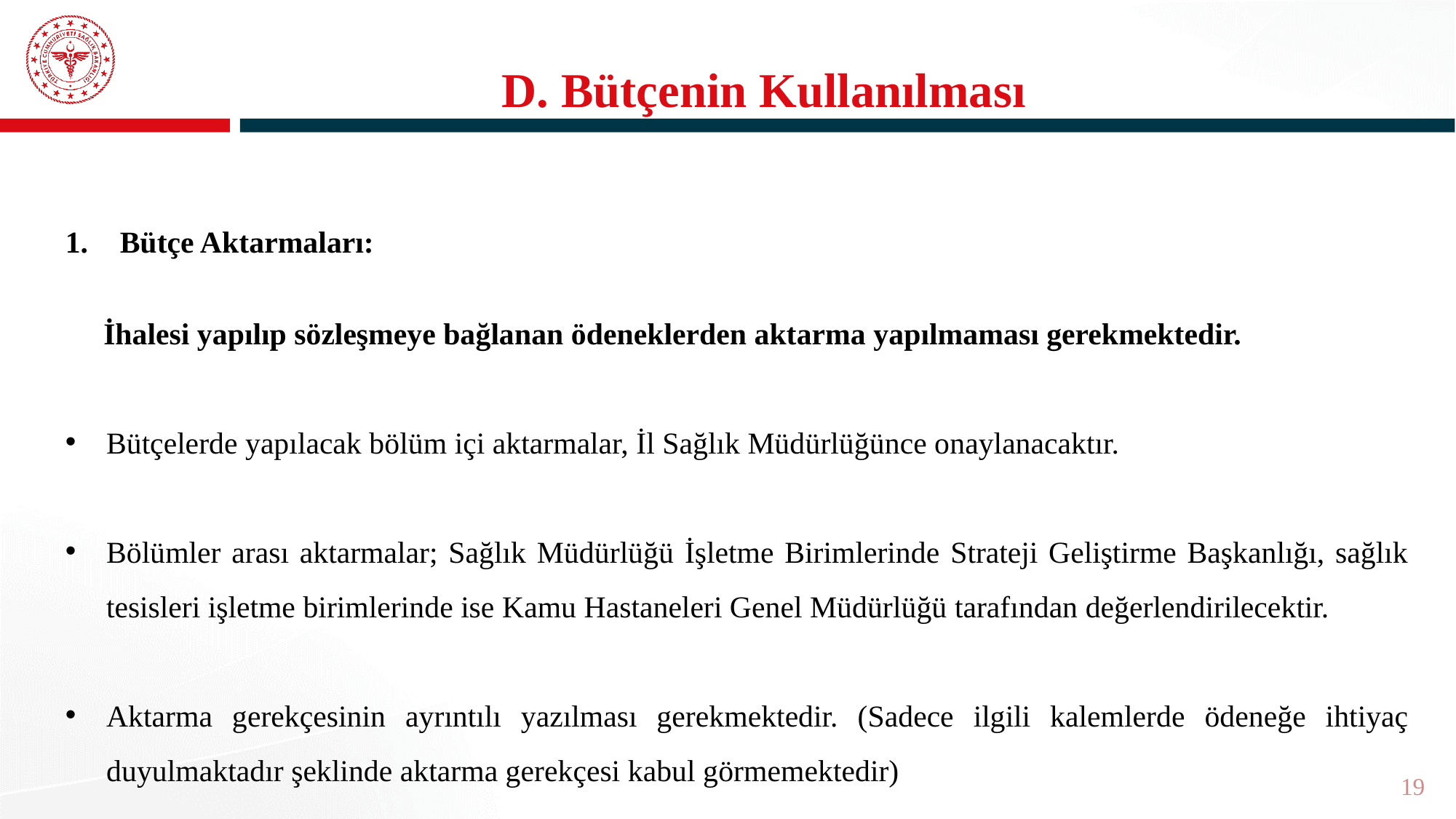

# D. Bütçenin Kullanılması

Bütçe Aktarmaları:

     İhalesi yapılıp sözleşmeye bağlanan ödeneklerden aktarma yapılmaması gerekmektedir.

Bütçelerde yapılacak bölüm içi aktarmalar, İl Sağlık Müdürlüğünce onaylanacaktır.

Bölümler arası aktarmalar; Sağlık Müdürlüğü İşletme Birimlerinde Strateji Geliştirme Başkanlığı, sağlık tesisleri işletme birimlerinde ise Kamu Hastaneleri Genel Müdürlüğü tarafından değerlendirilecektir.

Aktarma gerekçesinin ayrıntılı yazılması gerekmektedir. (Sadece ilgili kalemlerde ödeneğe ihtiyaç duyulmaktadır şeklinde aktarma gerekçesi kabul görmemektedir)

19